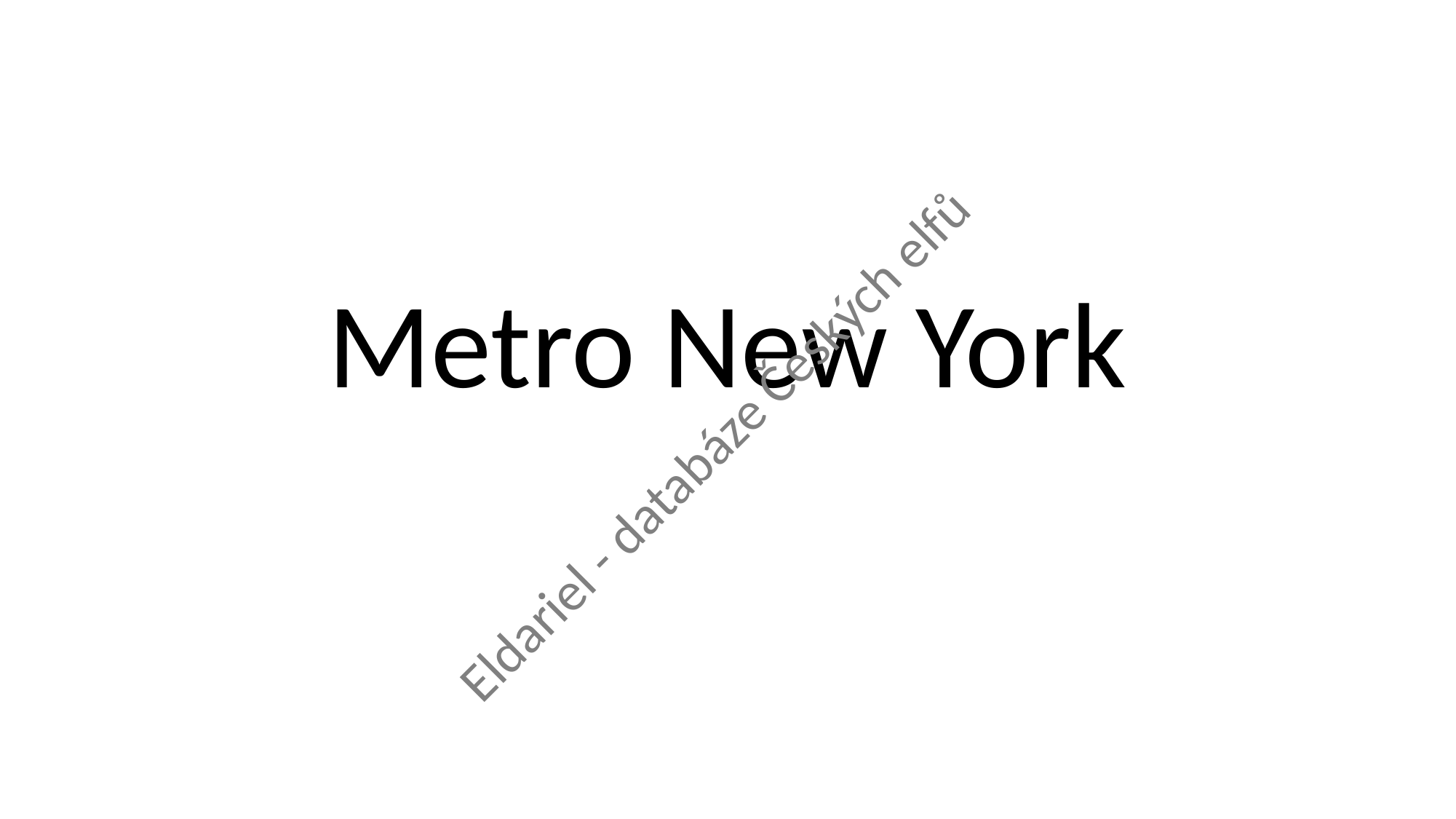

# Metro New York
Eldariel - databáze Českých elfů